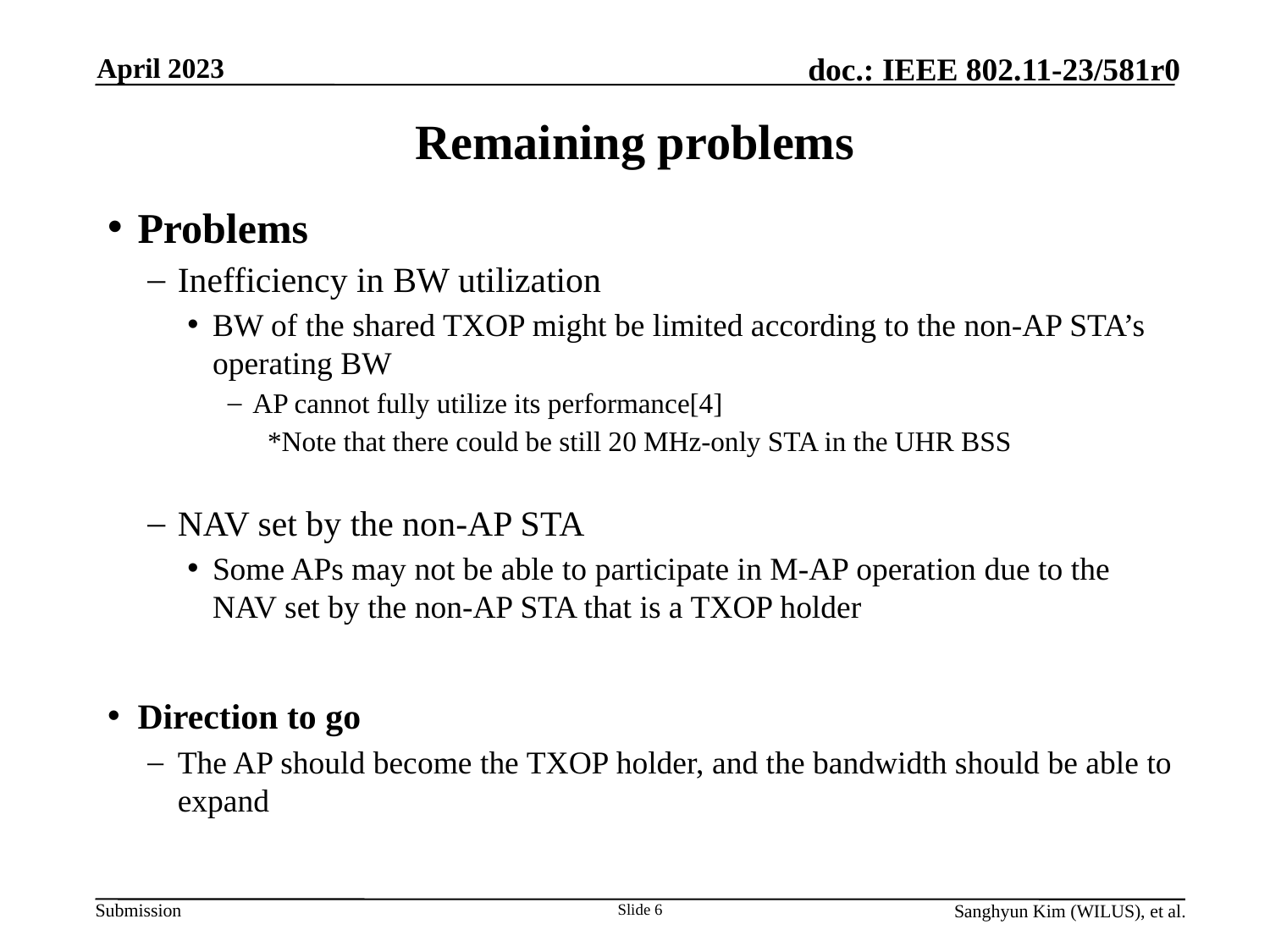

April 2023
# Remaining problems
Problems
Inefficiency in BW utilization
BW of the shared TXOP might be limited according to the non-AP STA’s operating BW
AP cannot fully utilize its performance[4]
*Note that there could be still 20 MHz-only STA in the UHR BSS

NAV set by the non-AP STA
Some APs may not be able to participate in M-AP operation due to the NAV set by the non-AP STA that is a TXOP holder

Direction to go
The AP should become the TXOP holder, and the bandwidth should be able to expand

Slide 6
Sanghyun Kim (WILUS), et al.